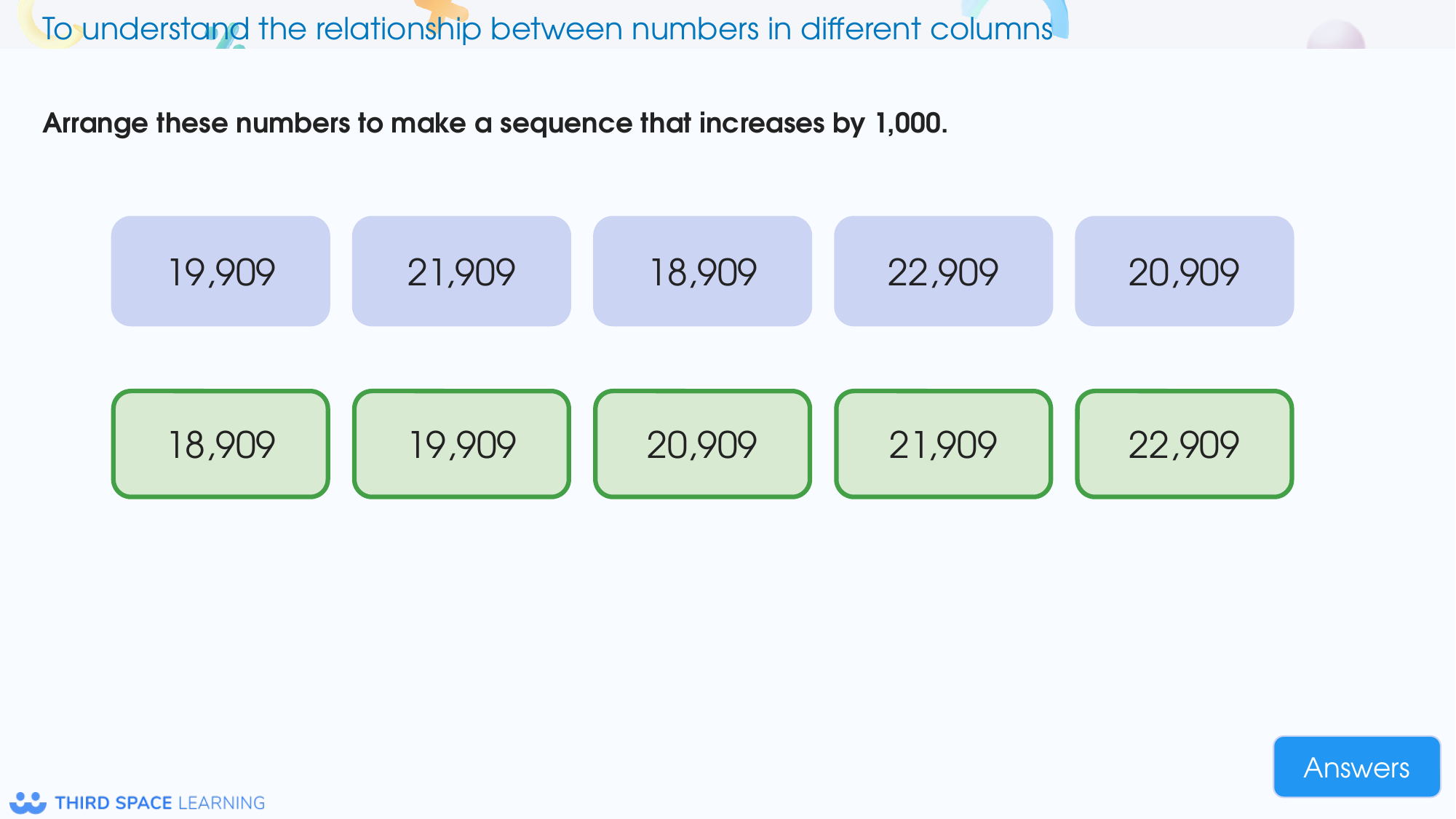

Arrange these numbers to make a sequence that increases by 1,000.
19,909
21,909
18,909
22,909
20,909
18,909
19,909
20,909
21,909
22,909
Answers